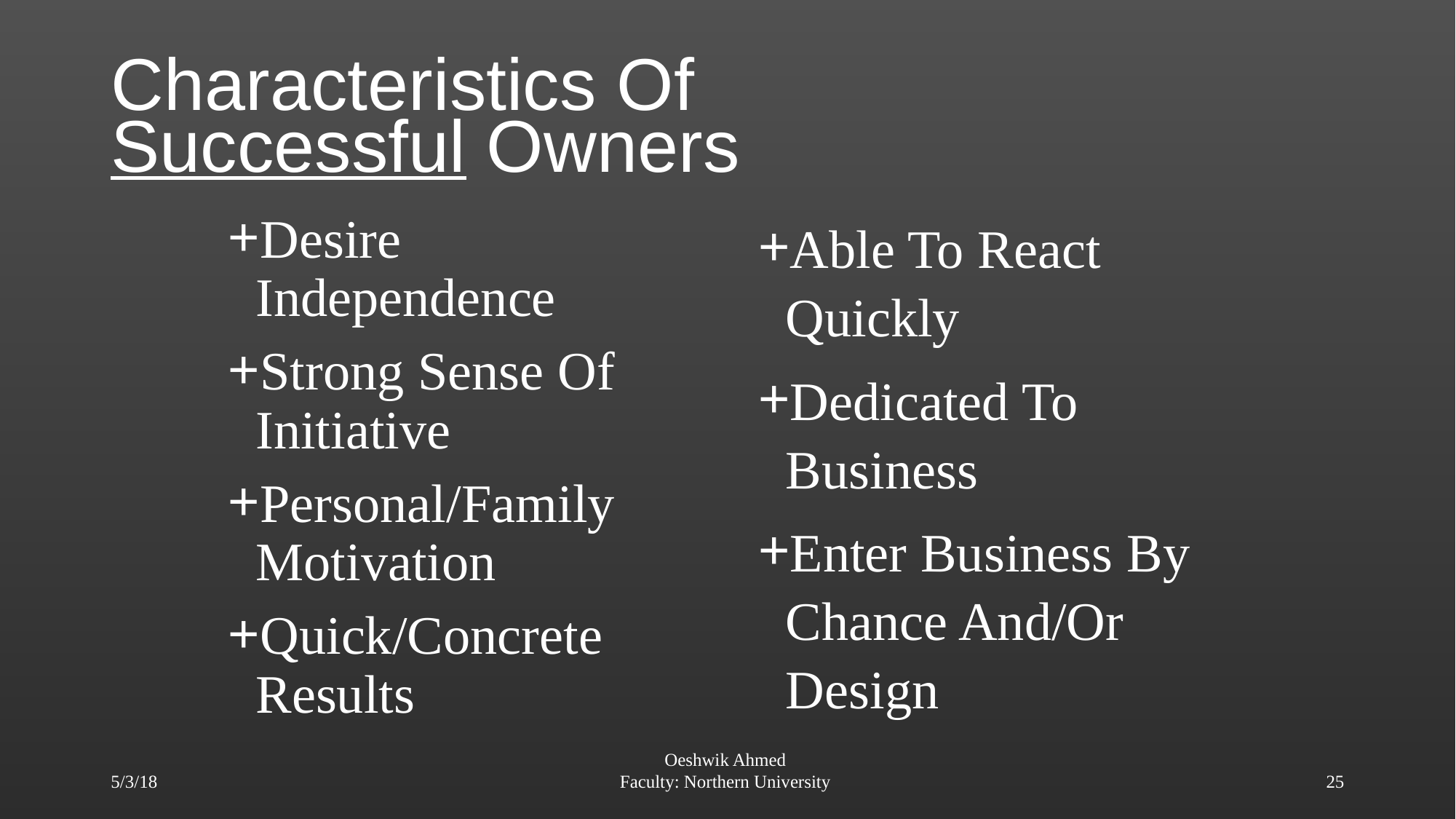

# Characteristics Of Successful Owners
Desire Independence
Strong Sense Of Initiative
Personal/Family Motivation
Quick/Concrete Results
Able To React Quickly
Dedicated To Business
Enter Business By Chance And/Or Design
5/3/18
Oeshwik Ahmed
Faculty: Northern University

25